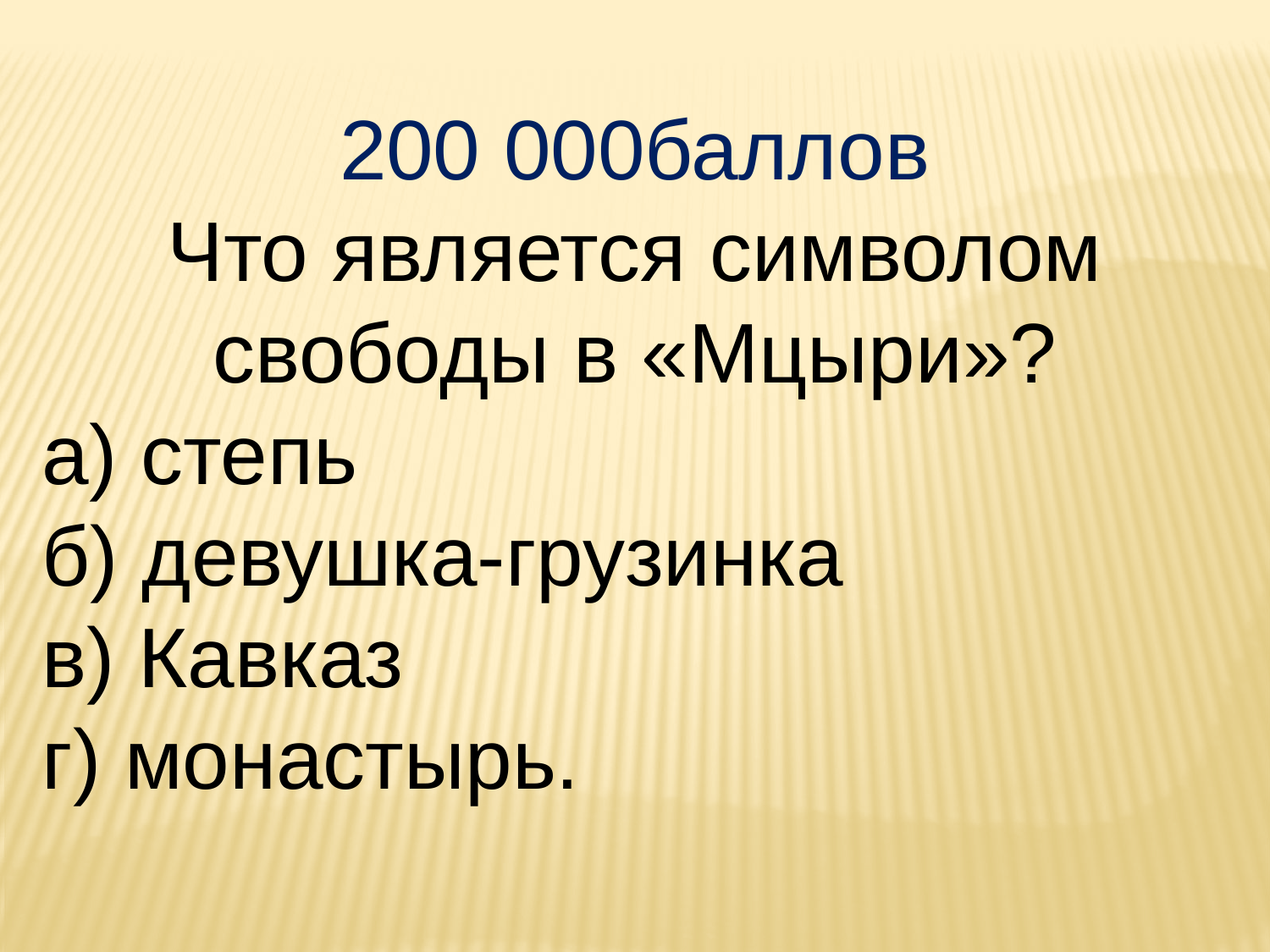

200 000баллов
Что является символом свободы в «Мцыри»?
а) степь
б) девушка-грузинка
в) Кавказ
г) монастырь.